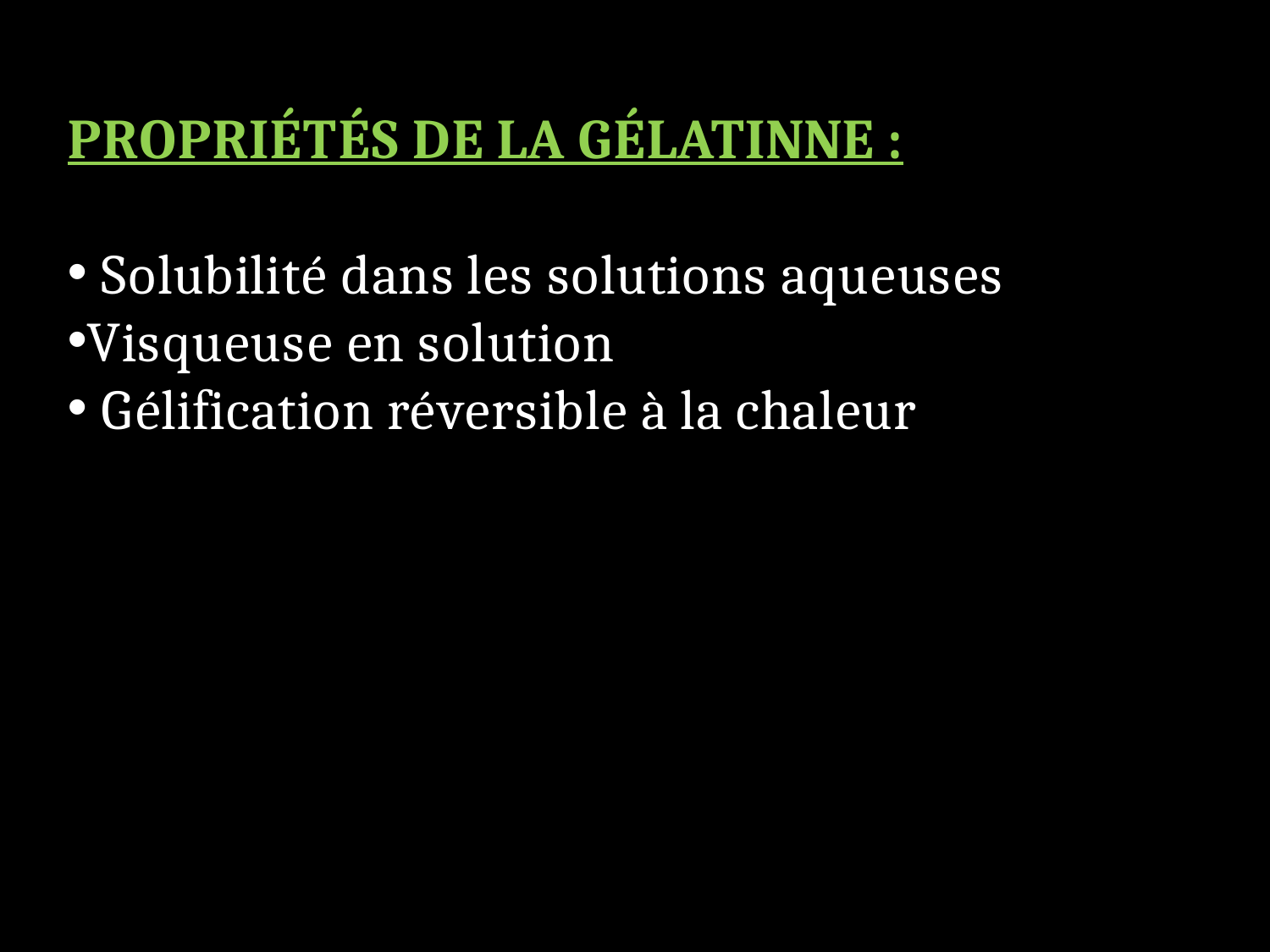

PROPRIÉTÉS DE LA GÉLATINNE :

 Solubilité dans les solutions aqueuses
Visqueuse en solution
 Gélification réversible à la chaleur